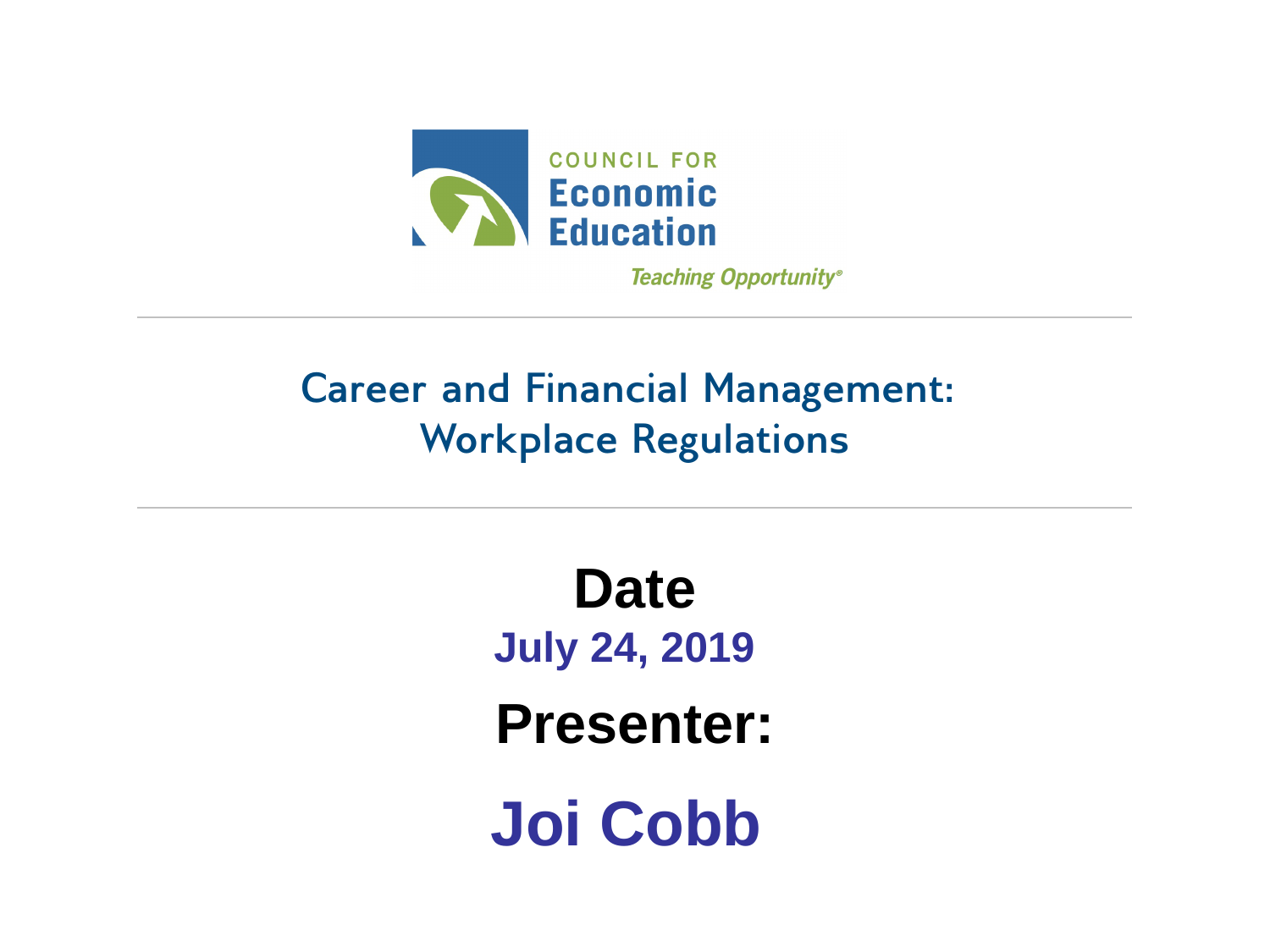

# Career and Financial Management:
Workplace Regulations
July 24, 2019
Joi Cobb